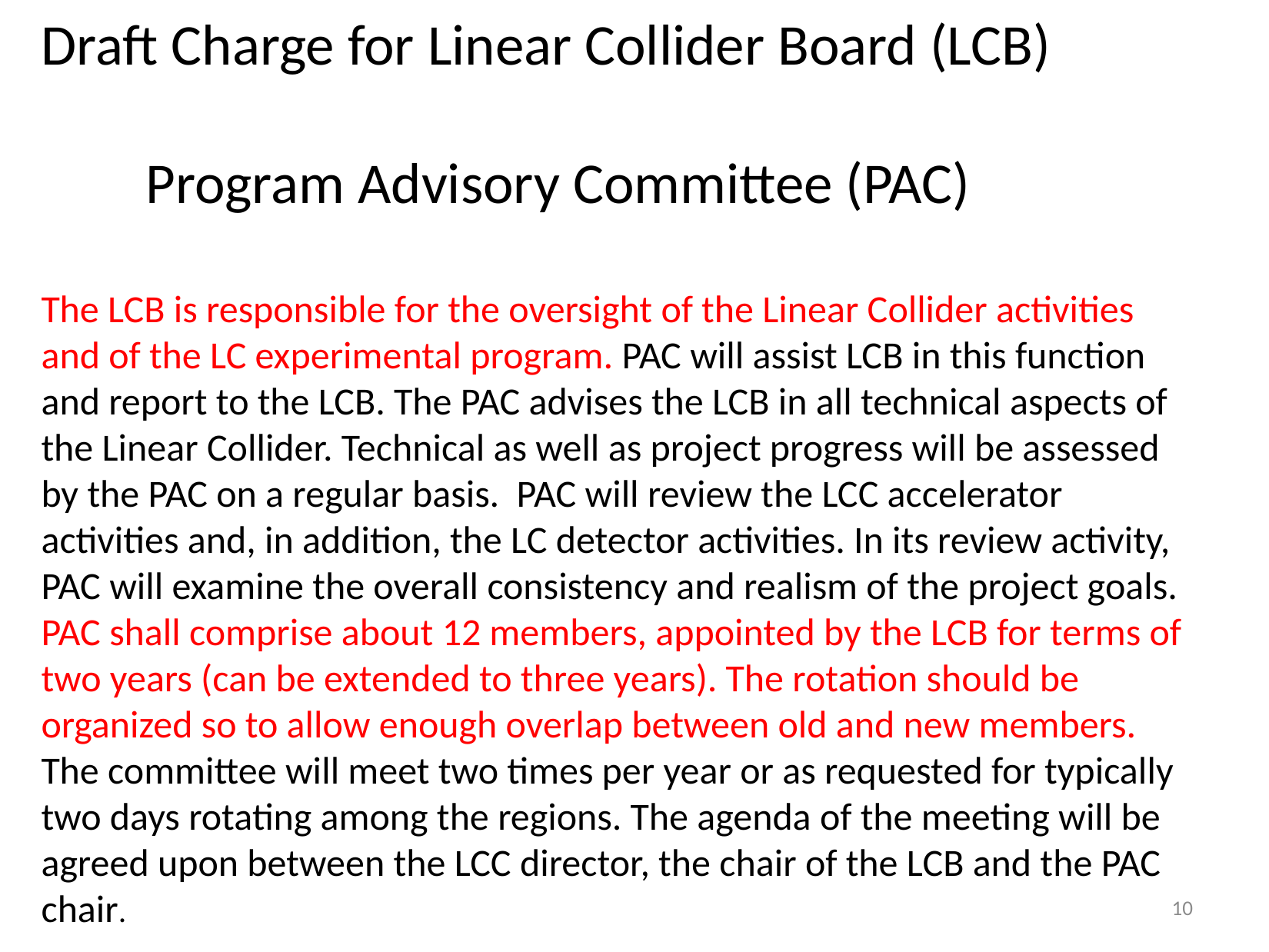

Draft Charge for Linear Collider Board (LCB)

        Program Advisory Committee (PAC)

The LCB is responsible for the oversight of the Linear Collider activities and of the LC experimental program. PAC will assist LCB in this function and report to the LCB. The PAC advises the LCB in all technical aspects of the Linear Collider. Technical as well as project progress will be assessed by the PAC on a regular basis.  PAC will review the LCC accelerator activities and, in addition, the LC detector activities. In its review activity, PAC will examine the overall consistency and realism of the project goals.
PAC shall comprise about 12 members, appointed by the LCB for terms of two years (can be extended to three years). The rotation should be organized so to allow enough overlap between old and new members. The committee will meet two times per year or as requested for typically two days rotating among the regions. The agenda of the meeting will be agreed upon between the LCC director, the chair of the LCB and the PAC chair.
10